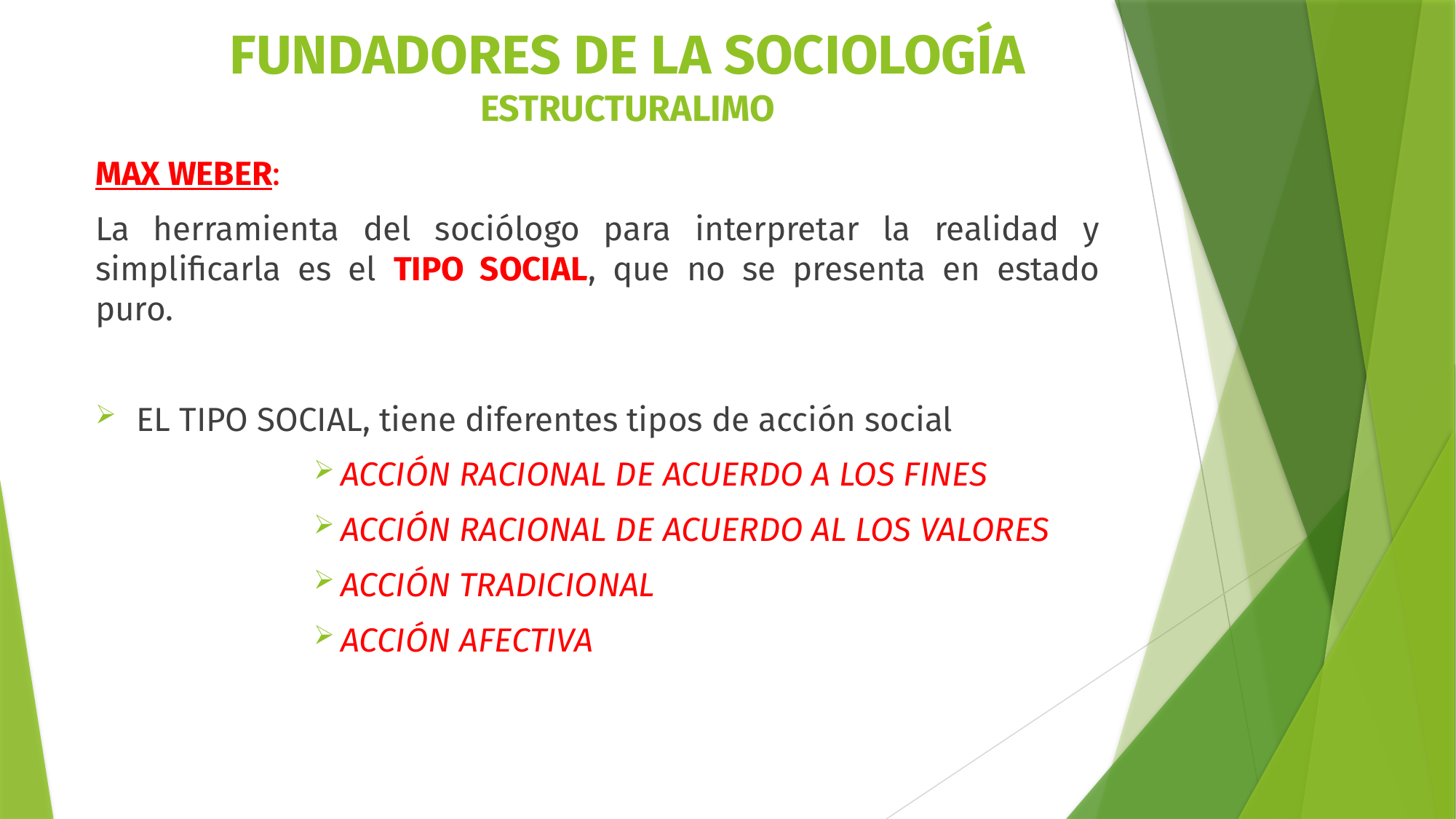

# FUNDADORES DE LA SOCIOLOGÍA ESTRUCTURALIMO
MAX WEBER:
La herramienta del sociólogo para interpretar la realidad y simplificarla es el TIPO SOCIAL, que no se presenta en estado puro.

EL TIPO SOCIAL, tiene diferentes tipos de acción social
ACCIÓN RACIONAL DE ACUERDO A LOS FINES
ACCIÓN RACIONAL DE ACUERDO AL LOS VALORES
ACCIÓN TRADICIONAL
ACCIÓN AFECTIVA